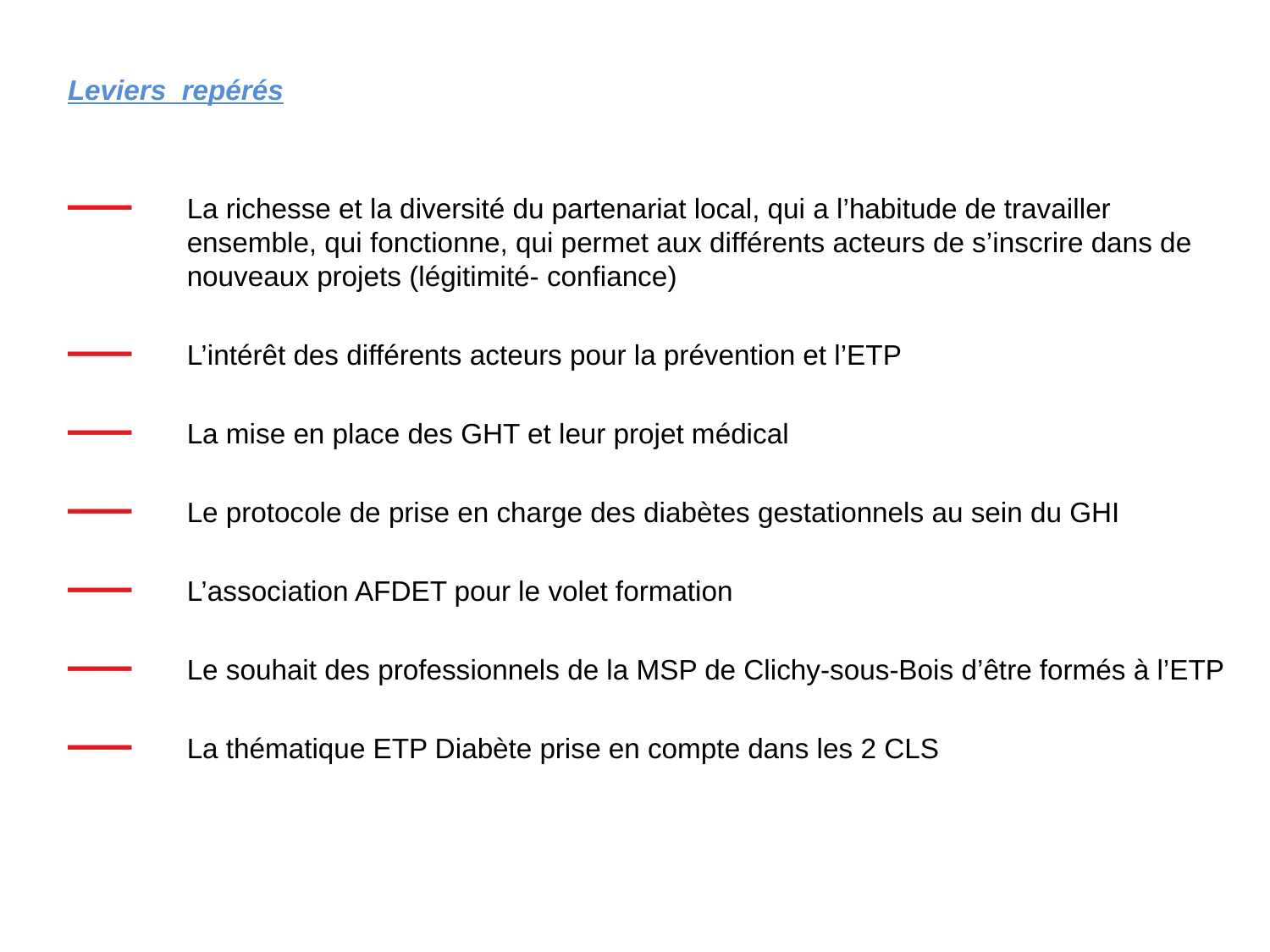

#
Leviers  repérés

La richesse et la diversité du partenariat local, qui a l’habitude de travailler ensemble, qui fonctionne, qui permet aux différents acteurs de s’inscrire dans de nouveaux projets (légitimité- confiance)

L’intérêt des différents acteurs pour la prévention et l’ETP

La mise en place des GHT et leur projet médical

Le protocole de prise en charge des diabètes gestationnels au sein du GHI

L’association AFDET pour le volet formation

Le souhait des professionnels de la MSP de Clichy-sous-Bois d’être formés à l’ETP

La thématique ETP Diabète prise en compte dans les 2 CLS